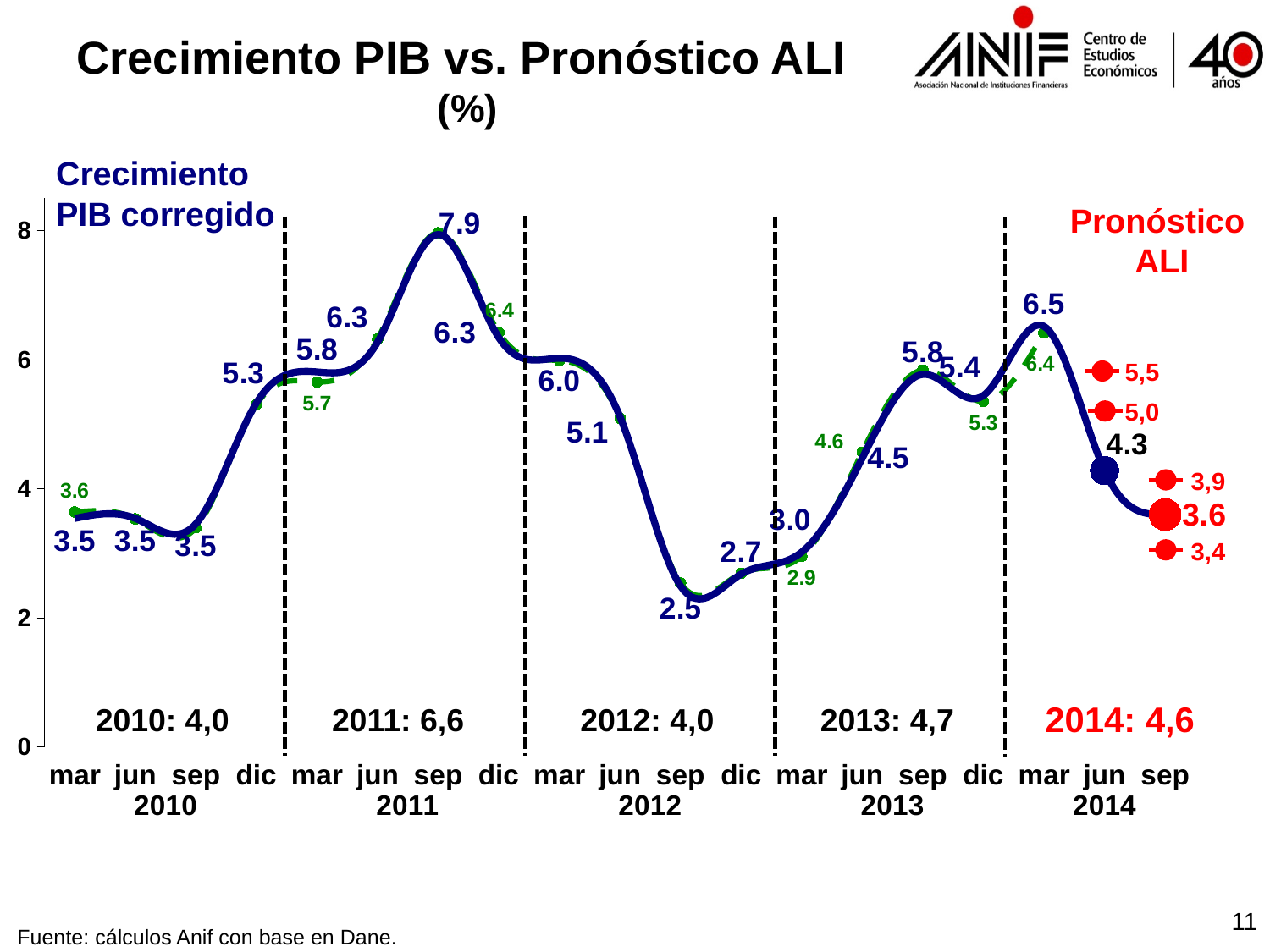

Crecimiento PIB vs. Pronóstico ALI
(%)
Crecimiento
PIB corregido

### Chart

| Category |  |  |
|---|---|---|
| mar | 3.639447684799421 | 3.540139105241764 |
| jun | 3.53259000933248 | 3.540414161656642 |
| sep | 3.394429154223033 | 3.45658536585364 |
| dic | 5.301519697996326 | 5.329344795539043 |
| mar | 5.651745293402628 | 5.807100761822625 |
| jun | 6.318376331944847 | 6.270398481973446 |
| sep | 7.961110062299426 | 7.934517129843542 |
| dic | 6.41712704643018 | 6.33817703881398 |
| mar | 5.984454550395895 | 6.019109722410903 |
| jun | 5.089692101740284 | 5.11476756332081 |
| sep | 2.53816426810289 | 2.493512847619627 |
| dic | 2.688998687029226 | 2.675955297025851 |
| mar | 2.94977434354486 | 3.016376077429712 |
| jun | 4.566338012619626 | 4.472642647233685 |
| sep | 5.834903689555502 | 5.769279948171956 |
| dic | 5.348205348205353 | 5.441398062175381 |
| mar | 6.411331501208052 | 6.513699084516376 |
| jun | None | 4.281161588241034 |
| sep | None | 3.6 |
Pronóstico
ALI
5,5

5,0

3,9

3,4

2014: 4,6
2010: 4,0
2011: 6,6
2012: 4,0
2013: 4,7
11
Fuente: cálculos Anif con base en Dane.